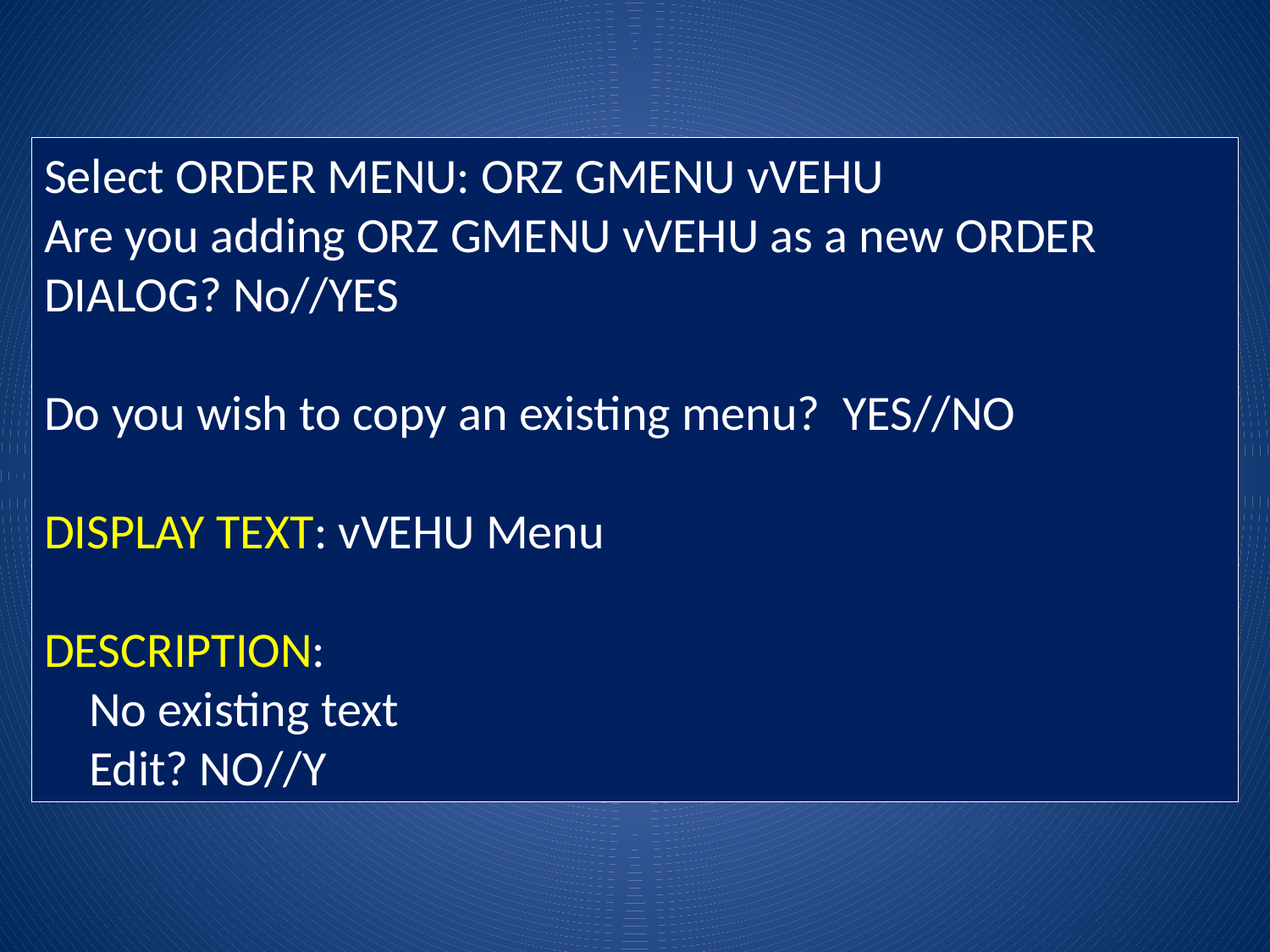

Select ORDER MENU: ORZ GMENU vVEHU
Are you adding ORZ GMENU vVEHU as a new ORDER DIALOG? No//YES

Do you wish to copy an existing menu?  YES//NO

DISPLAY TEXT: vVEHU Menu

DESCRIPTION:
    No existing text
    Edit? NO//Y